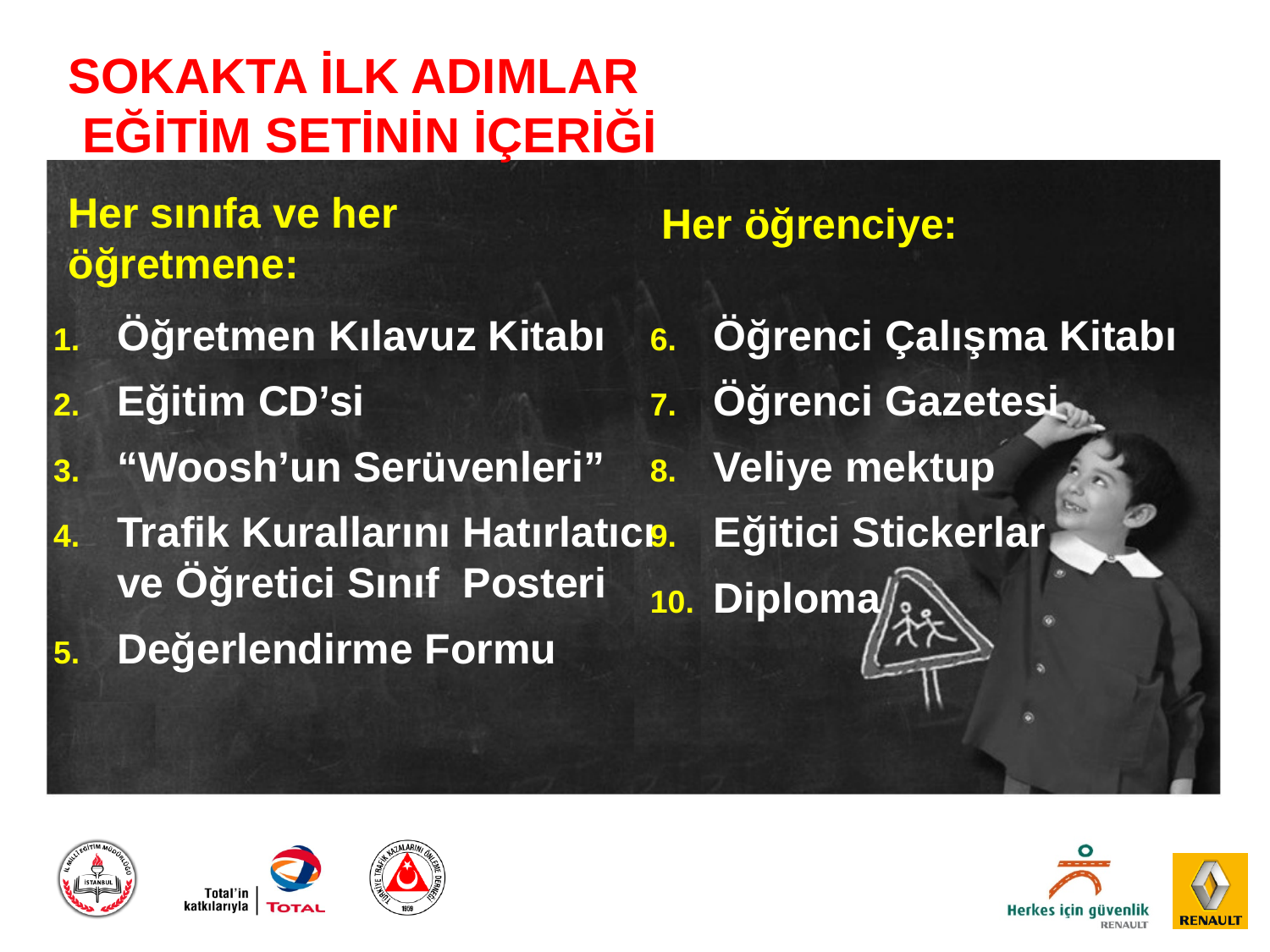

# SOKAKTA İLK ADIMLAR EĞİTİM SETİNİN İÇERİĞİ
 Her öğrenciye:
Her sınıfa ve her öğretmene:
Öğretmen Kılavuz Kitabı
Eğitim CD’si
“Woosh’un Serüvenleri”
Trafik Kurallarını Hatırlatıcı ve Öğretici Sınıf  Posteri
Değerlendirme Formu
Öğrenci Çalışma Kitabı
Öğrenci Gazetesi
Veliye mektup
Eğitici Stickerlar
Diploma